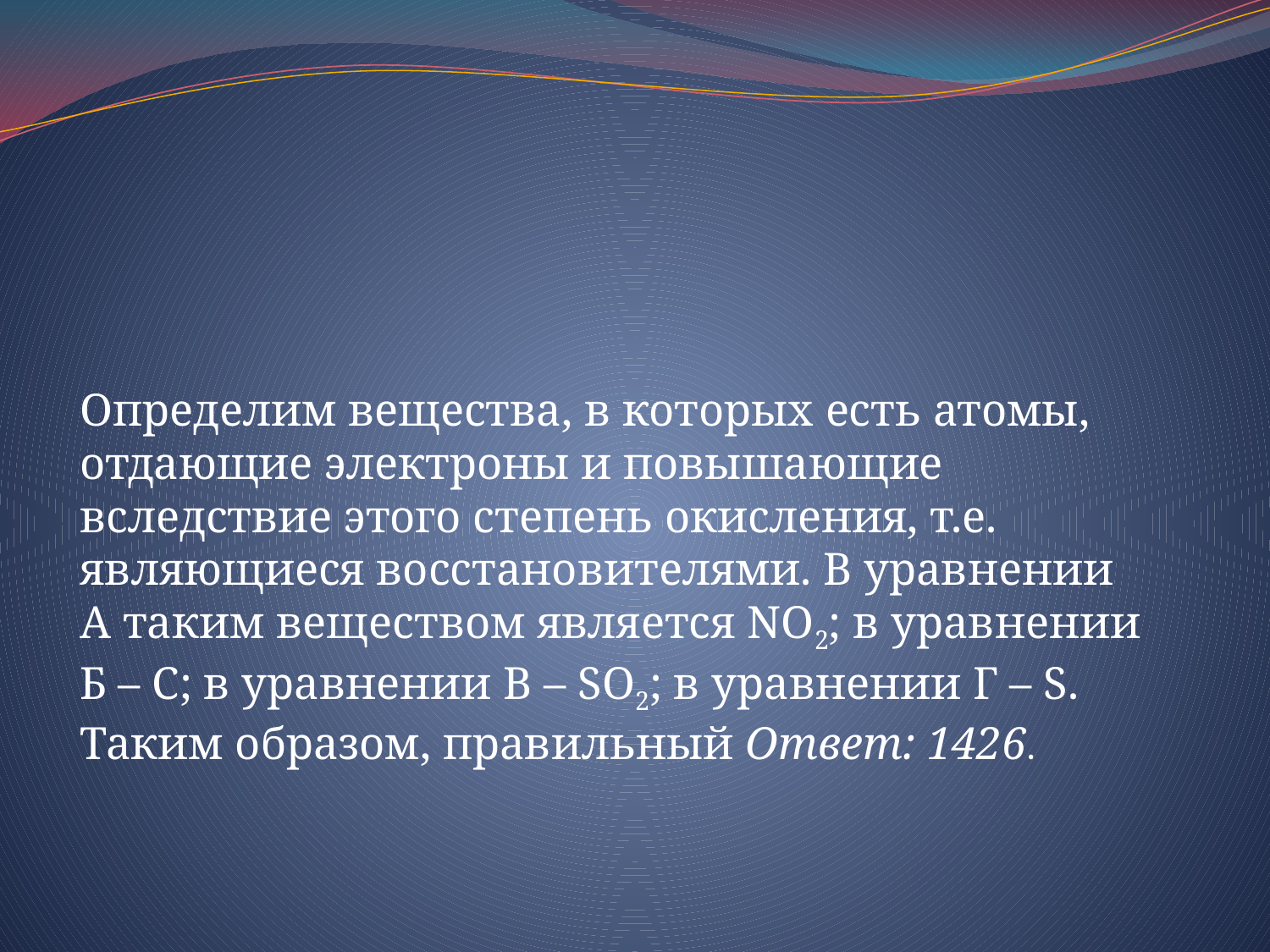

#
Определим вещества, в которых есть атомы, отдающие электроны и повышающие вследствие этого степень окисления, т.е. являющиеся восстановителями. В уравнении А таким веществом является NO2; в уравнении Б – С; в уравнении В – SO2; в уравнении Г – S. Таким образом, правильный Ответ: 1426.